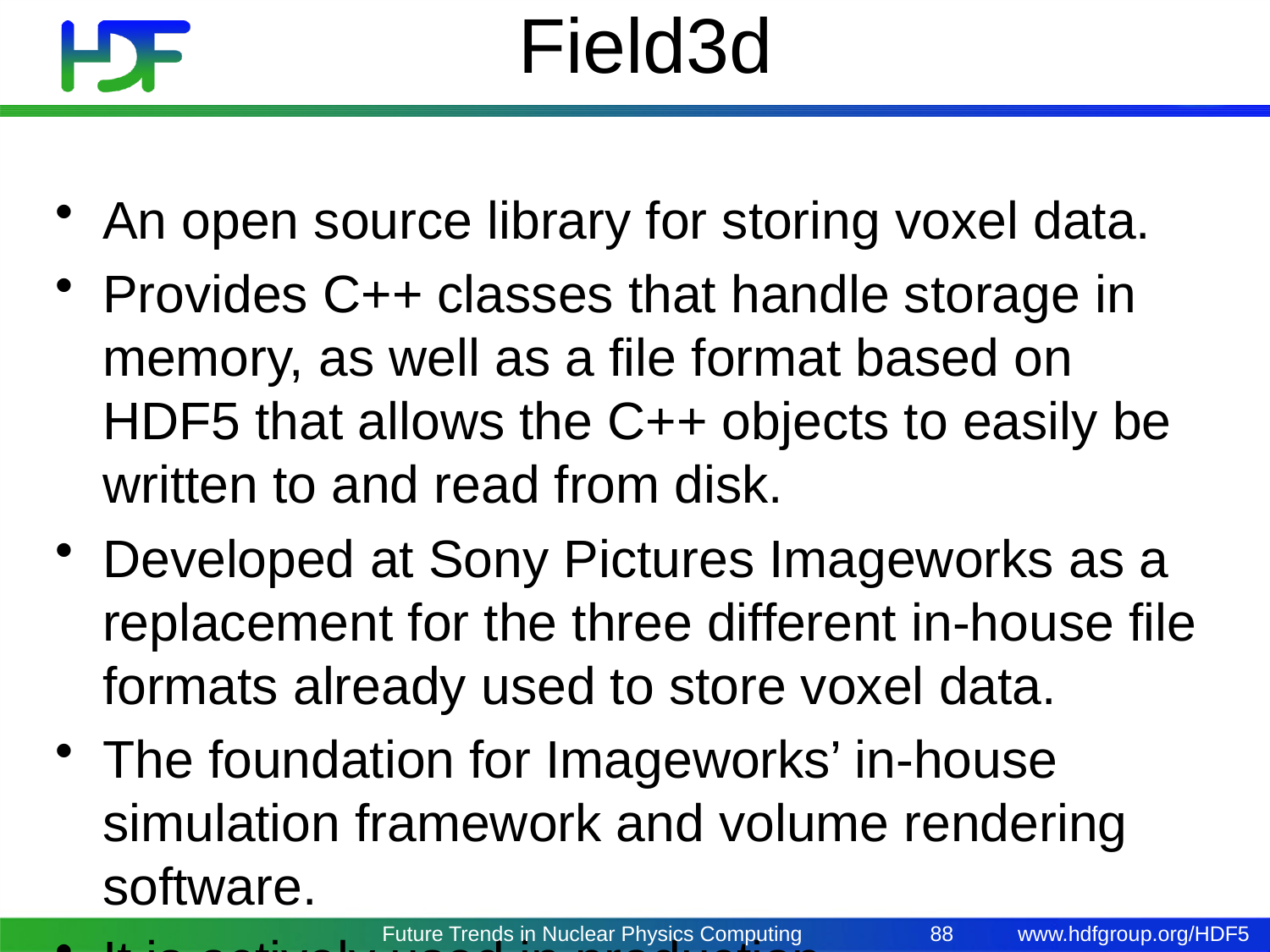

# Field3d
An open source library for storing voxel data.
Provides C++ classes that handle storage in memory, as well as a file format based on HDF5 that allows the C++ objects to easily be written to and read from disk.
Developed at Sony Pictures Imageworks as a replacement for the three different in-house file formats already used to store voxel data.
The foundation for Imageworks’ in-house simulation framework and volume rendering software.
It is actively used in production.
Future Trends in Nuclear Physics Computing
88